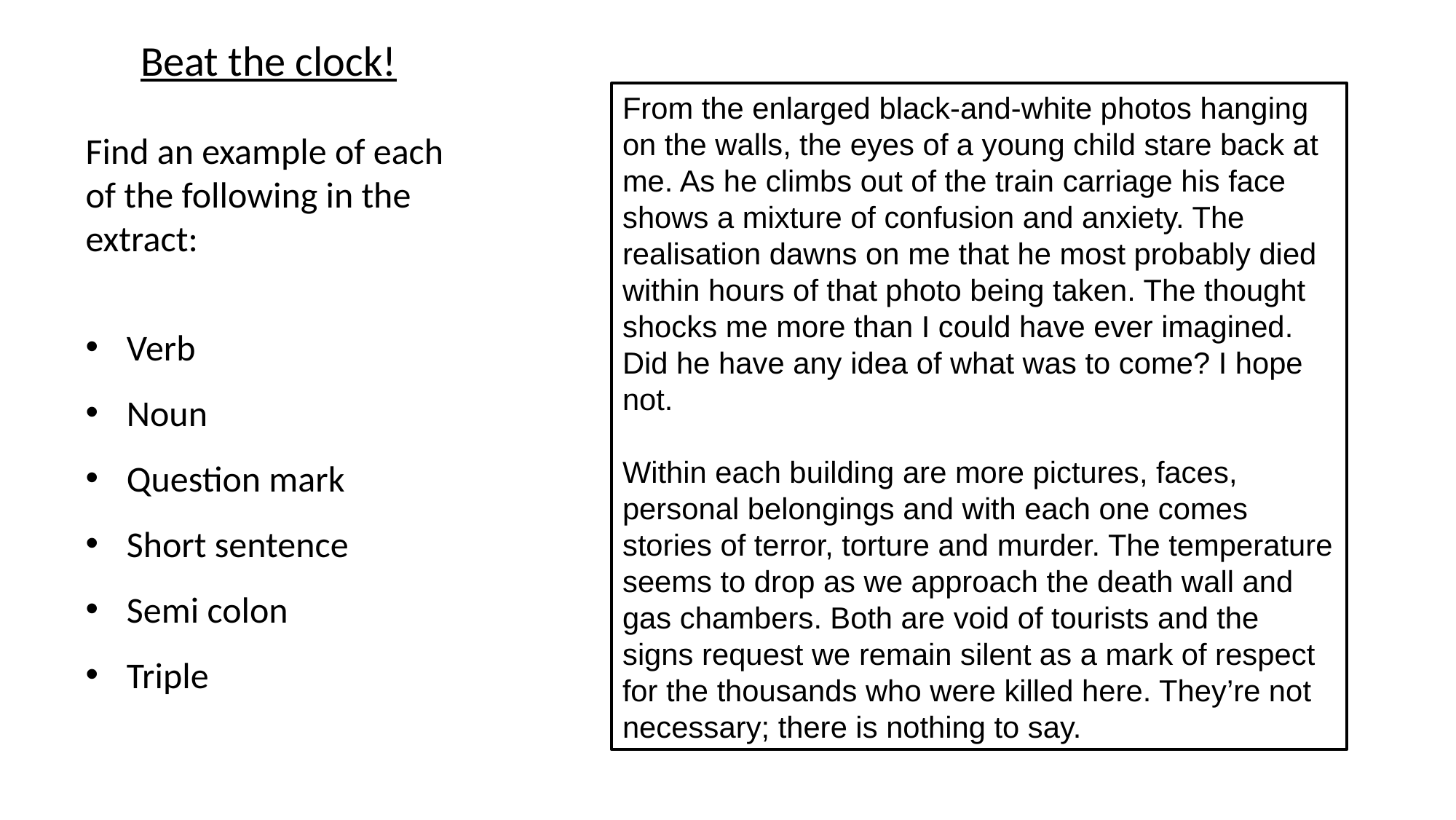

Beat the clock!

Find an example of each of the following in the extract:

Verb
Noun
Question mark
Short sentence
Semi colon
Triple
From the enlarged black-and-white photos hanging on the walls, the eyes of a young child stare back at me. As he climbs out of the train carriage his face shows a mixture of confusion and anxiety. The realisation dawns on me that he most probably died within hours of that photo being taken. The thought shocks me more than I could have ever imagined. Did he have any idea of what was to come? I hope not.

Within each building are more pictures, faces, personal belongings and with each one comes stories of terror, torture and murder. The temperature seems to drop as we approach the death wall and gas chambers. Both are void of tourists and the signs request we remain silent as a mark of respect for the thousands who were killed here. They’re not necessary; there is nothing to say.